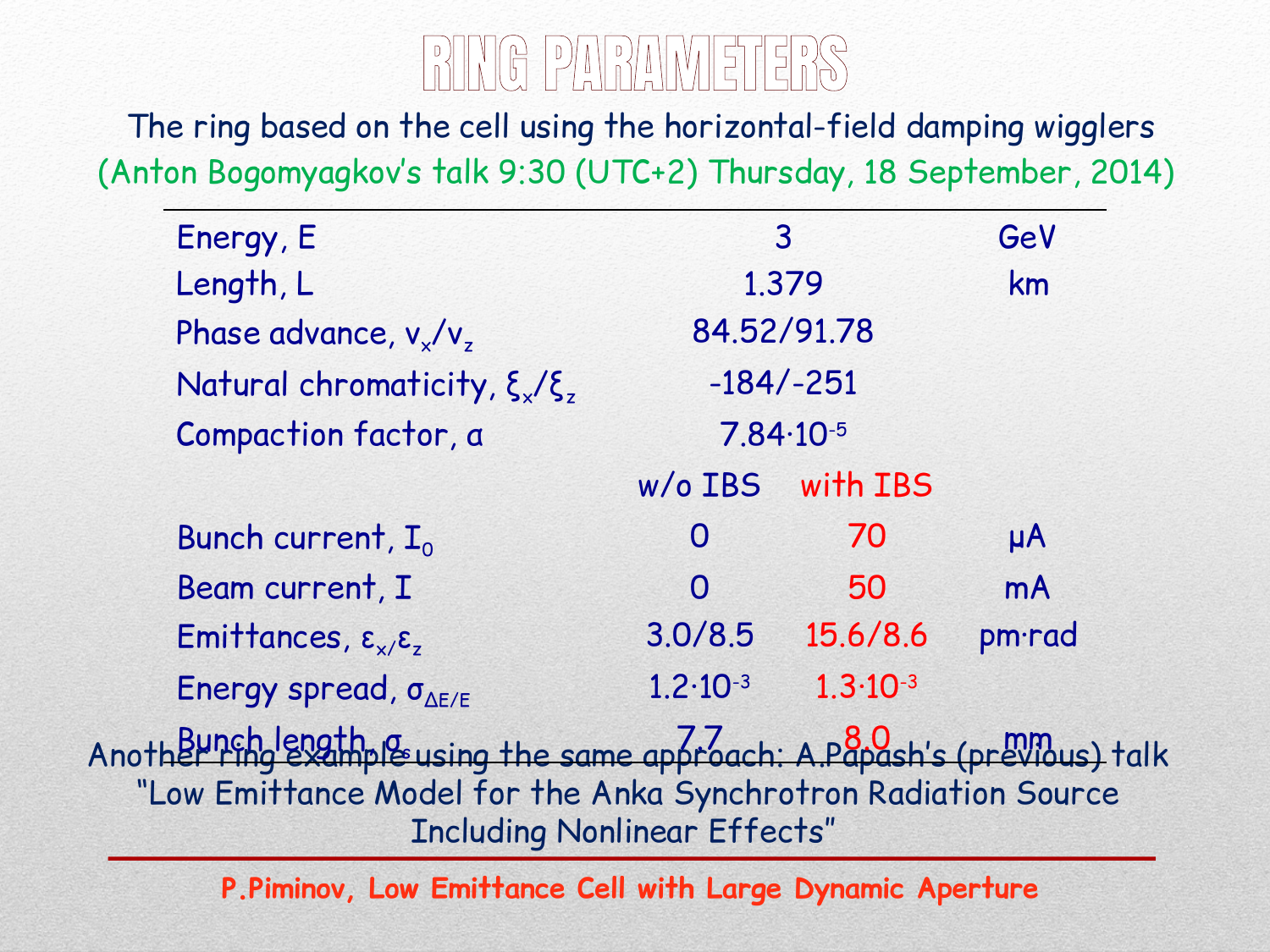

RING PARAMETERS
The ring based on the cell using the horizontal-field damping wigglers
(Anton Bogomyagkov’s talk 9:30 (UTC+2) Thursday, 18 September, 2014)
| Energy, E | 3 |  | GeV |
| --- | --- | --- | --- |
| Length, L | 1.379 |  | km |
| Phase advance, νx/νz | 84.52/91.78 |  |  |
| Natural chromaticity, ξx/ξz | -184/-251 |  |  |
| Compaction factor, α | 7.84·10-5 |  |  |
|  | w/o IBS | with IBS |  |
| Bunch current, I0 | 0 | 70 | μA |
| Beam current, I | 0 | 50 | mA |
| Emittances, εx/εz | 3.0/8.5 | 15.6/8.6 | pm·rad |
| Energy spread, σΔE/E | 1.2·10-3 | 1.3·10-3 |  |
| Bunch length, σs | 7.7 | 8.0 | mm |
Another ring example using the same approach: A.Papash’s (previous) talk “Low Emittance Model for the Anka Synchrotron Radiation Source Including Nonlinear Effects”
P.Piminov, Low Emittance Cell with Large Dynamic Aperture